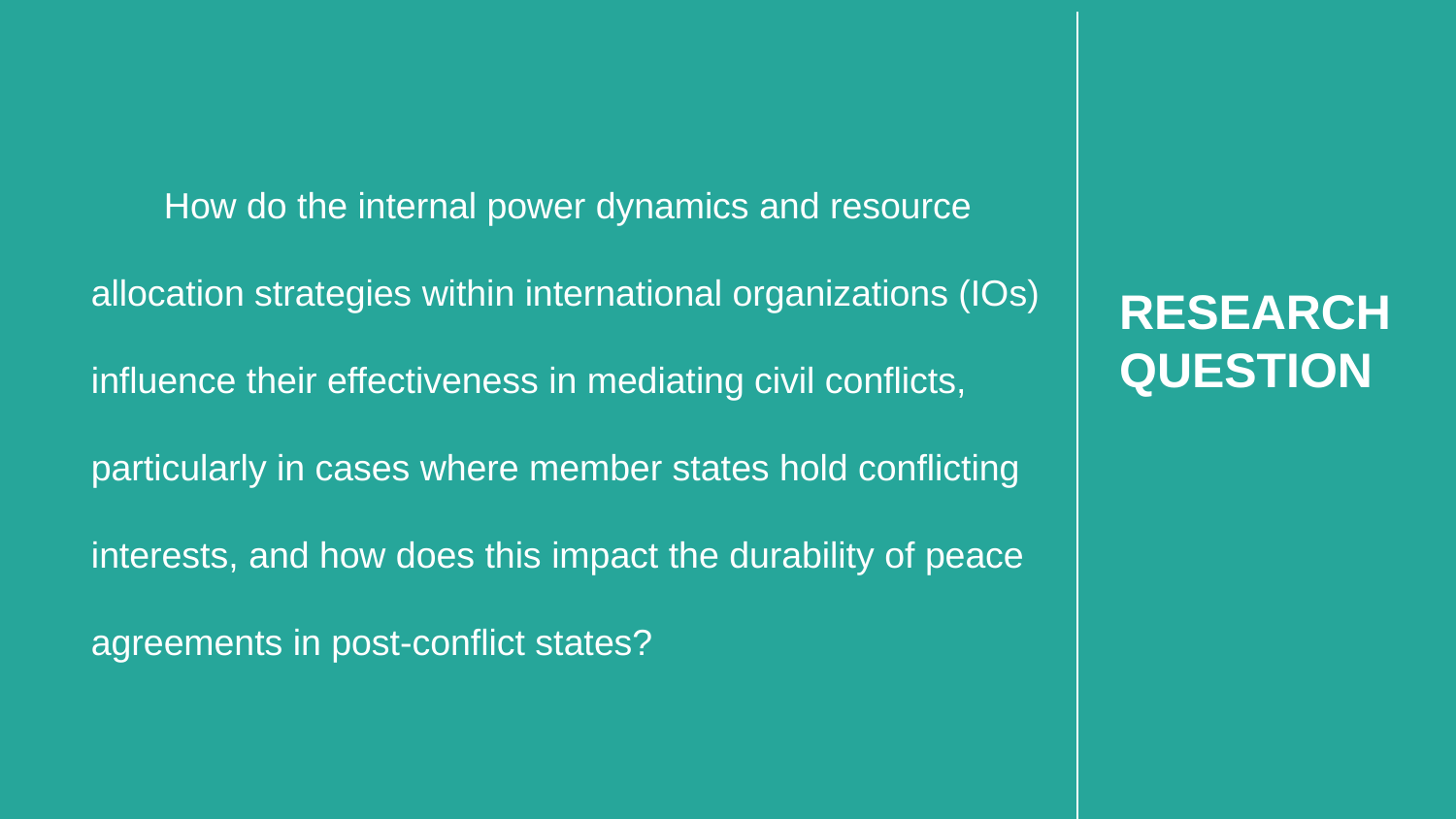

# How do the internal power dynamics and resource allocation strategies within international organizations (IOs) influence their effectiveness in mediating civil conflicts, particularly in cases where member states hold conflicting interests, and how does this impact the durability of peace agreements in post-conflict states?

RESEARCH QUESTION